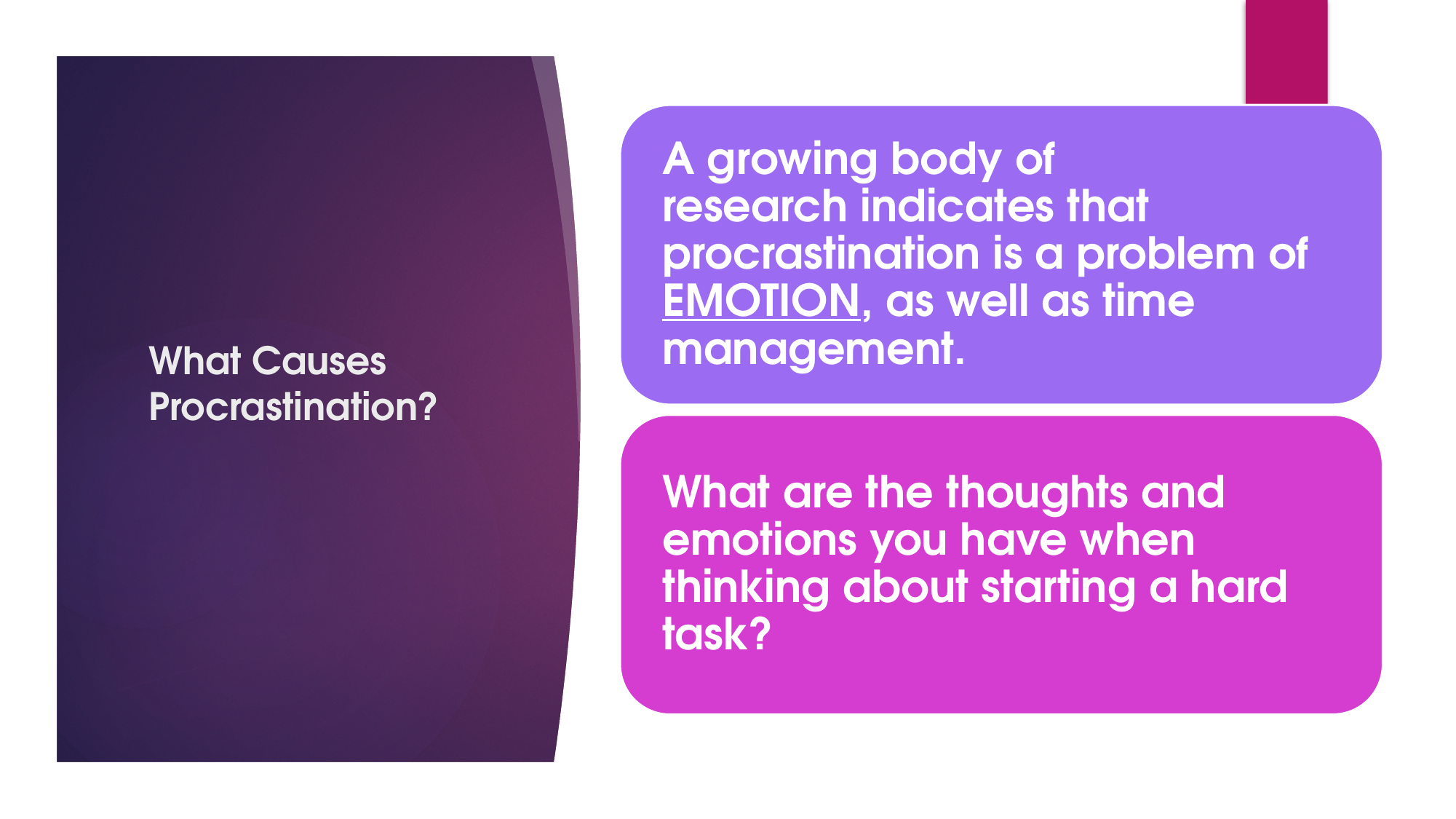

A growing body of research indicates that procrastination is a problem of EMOTION, as well as time management.
What are the thoughts and emotions you have when thinking about starting a hard task?
# What Causes Procrastination?